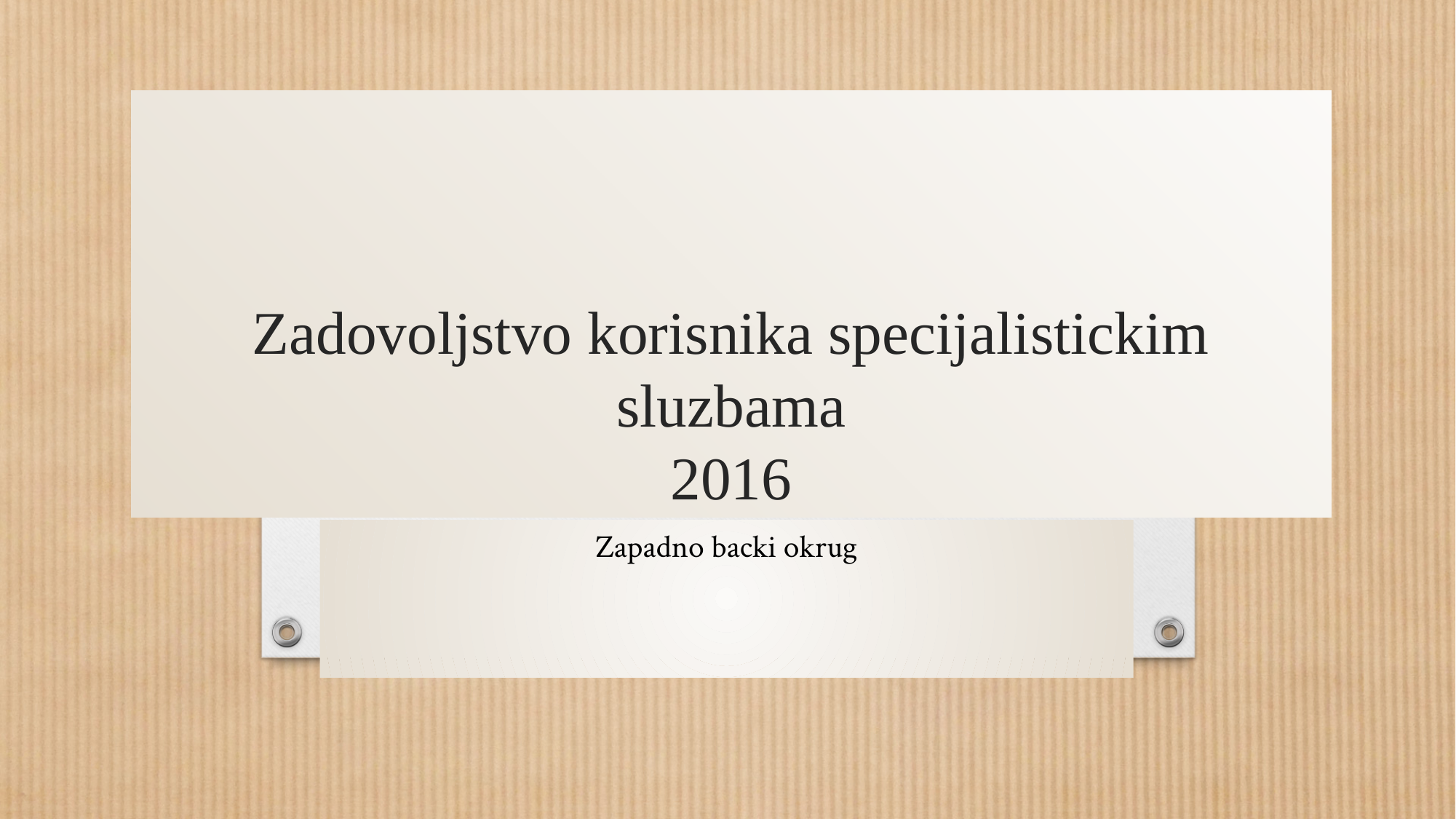

# Zadovoljstvo korisnika specijalistickim sluzbama 2016
Zapadno backi okrug